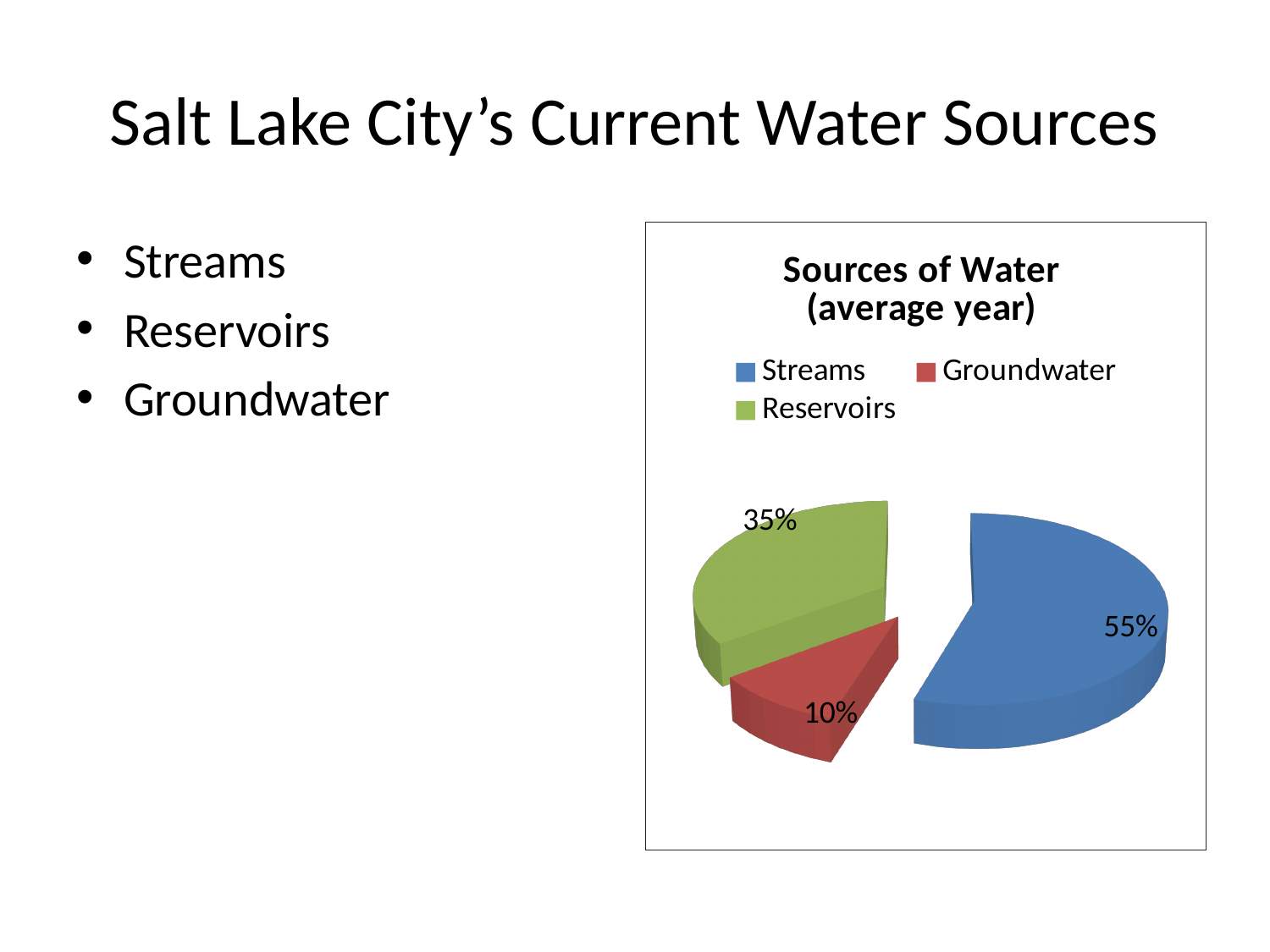

# Salt Lake City’s Current Water Sources
Streams
Reservoirs
Groundwater

[unsupported chart]